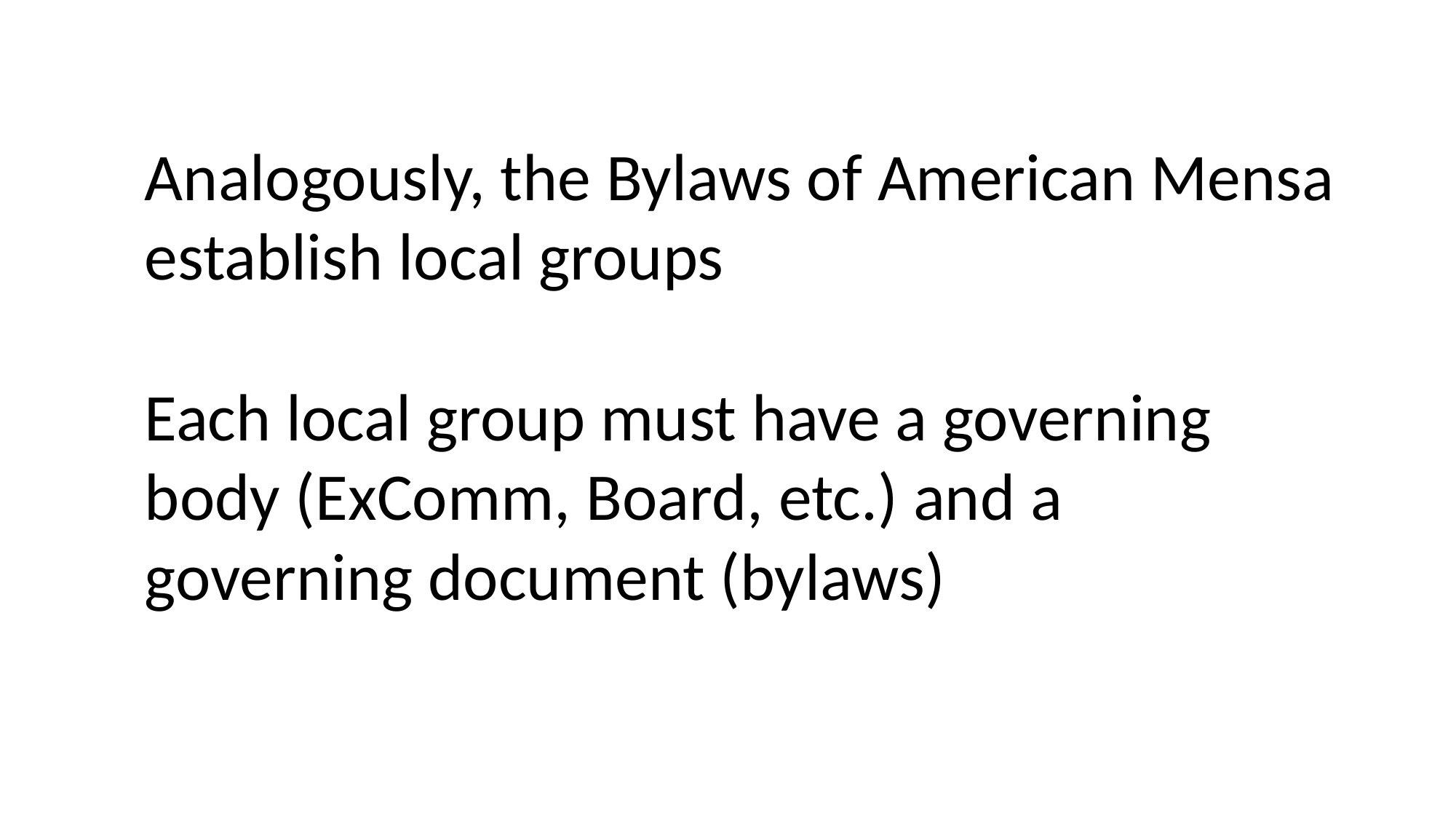

Analogously, the Bylaws of American Mensa establish local groups

Each local group must have a governing body (ExComm, Board, etc.) and a governing document (bylaws)